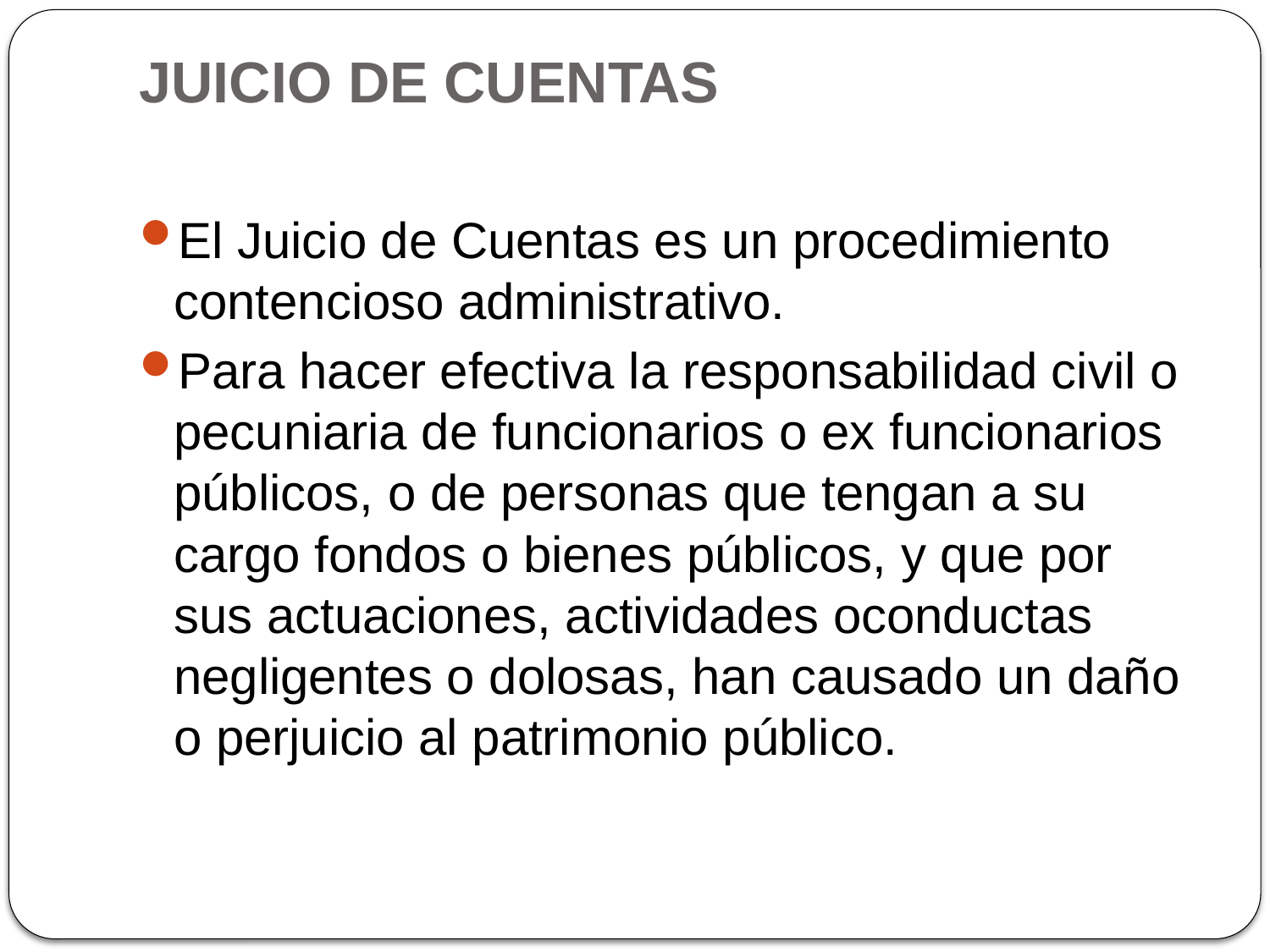

# JUICIO DE CUENTAS
El Juicio de Cuentas es un procedimiento contencioso administrativo.
Para hacer efectiva la responsabilidad civil o pecuniaria de funcionarios o ex funcionarios públicos, o de personas que tengan a su cargo fondos o bienes públicos, y que por sus actuaciones, actividades oconductas negligentes o dolosas, han causado un daño o perjuicio al patrimonio público.